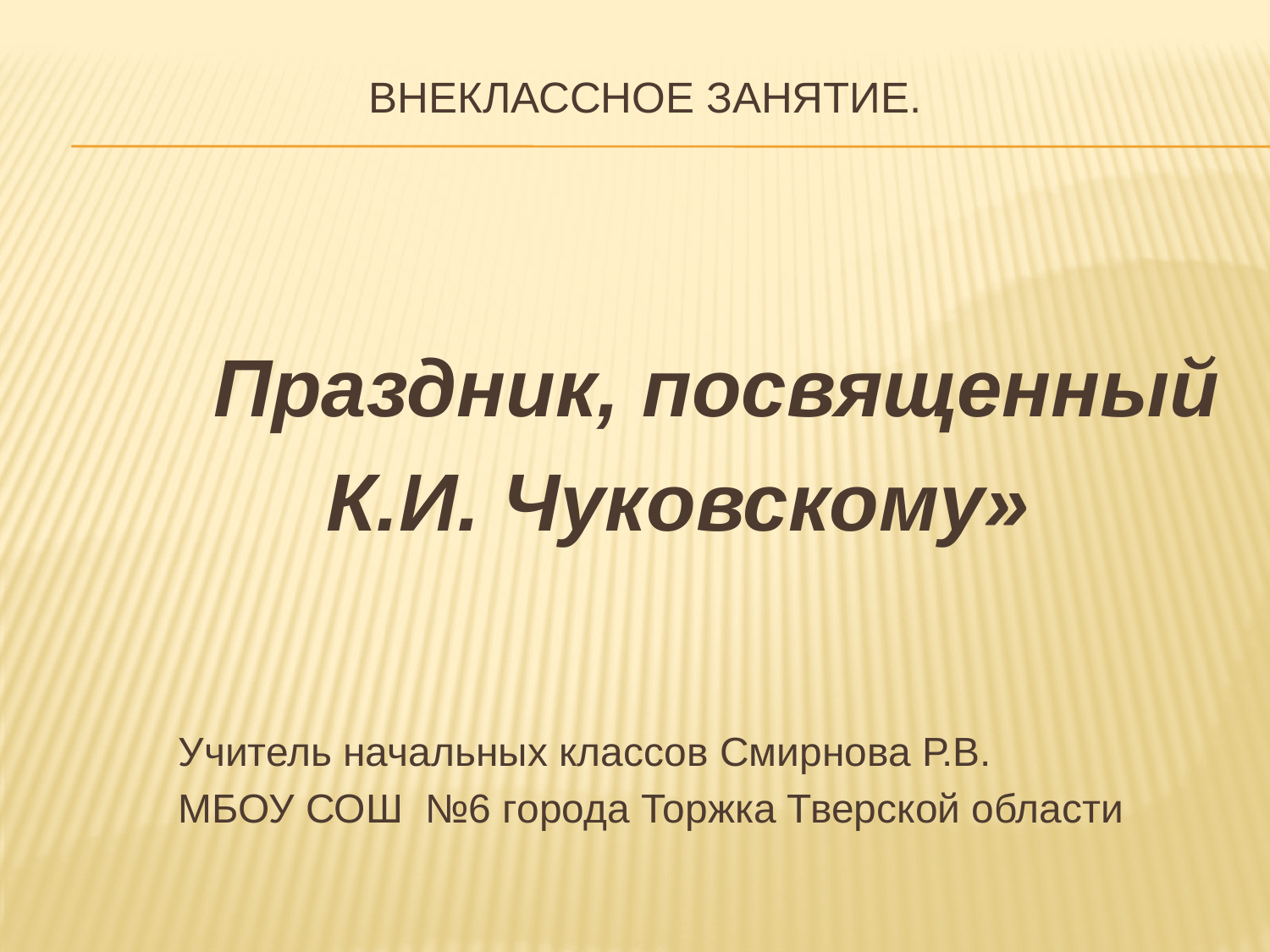

# Внеклассное занятие.

       Праздник, посвященный
            К.И. Чуковскому»

           Учитель начальных классов Смирнова Р.В.
           МБОУ СОШ  №6 города Торжка Тверской области